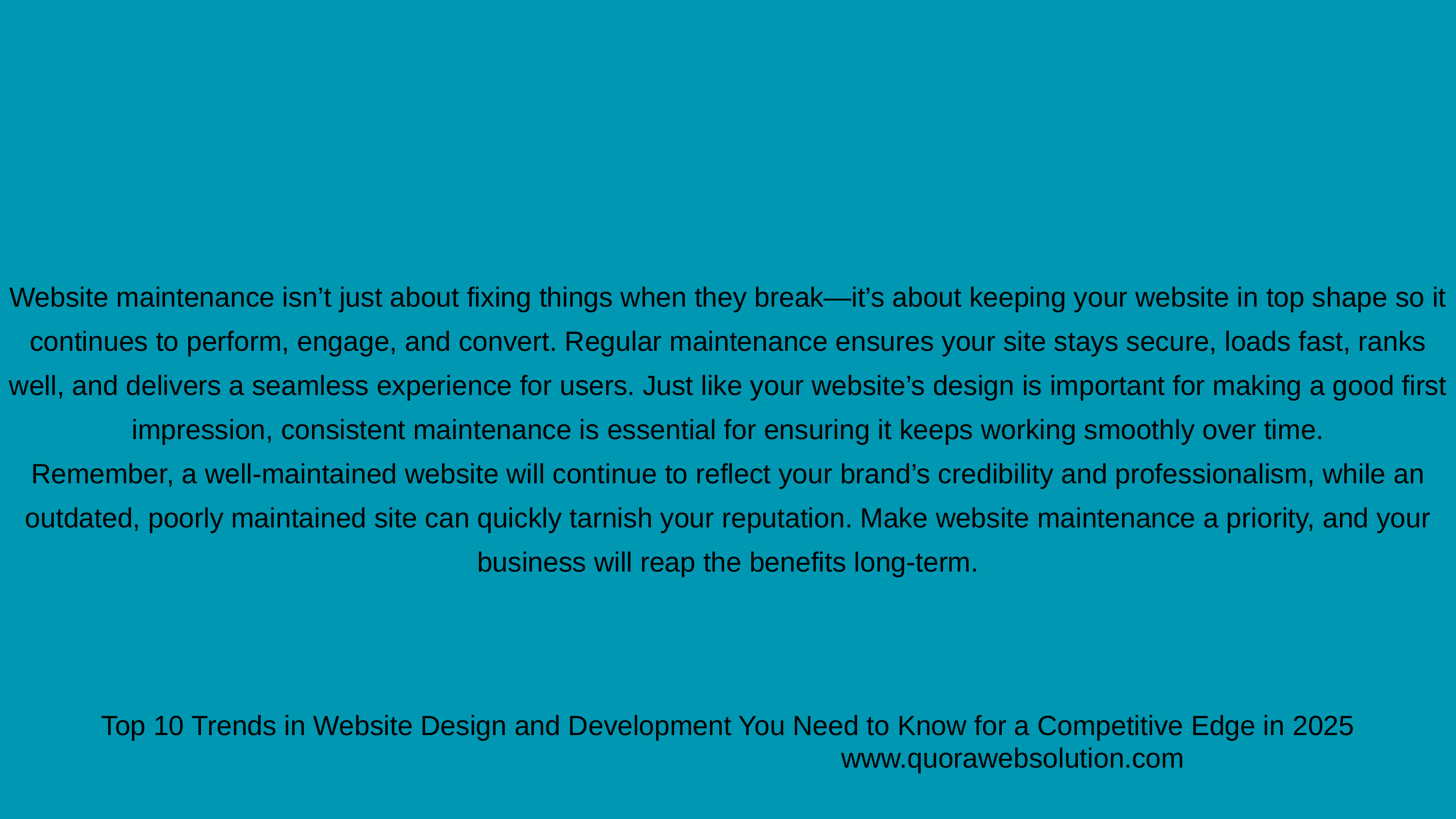

Website maintenance isn’t just about fixing things when they break—it’s about keeping your website in top shape so it continues to perform, engage, and convert. Regular maintenance ensures your site stays secure, loads fast, ranks well, and delivers a seamless experience for users. Just like your website’s design is important for making a good first impression, consistent maintenance is essential for ensuring it keeps working smoothly over time.
Remember, a well-maintained website will continue to reflect your brand’s credibility and professionalism, while an outdated, poorly maintained site can quickly tarnish your reputation. Make website maintenance a priority, and your business will reap the benefits long-term.

Top 10 Trends in Website Design and Development You Need to Know for a Competitive Edge in 2025
www.quorawebsolution.com